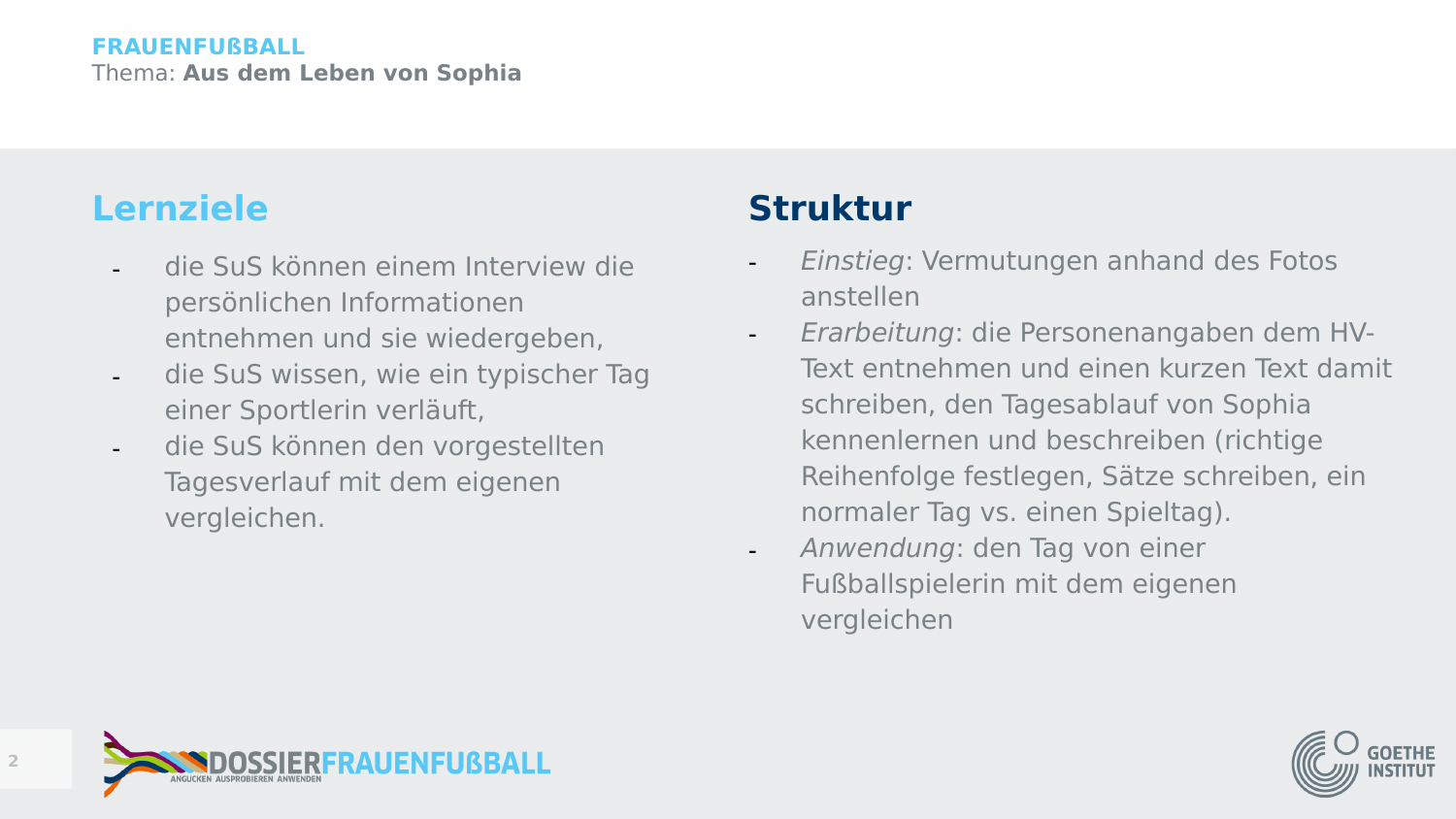

FRAUENFUßBALL
Thema: Aus dem Leben von Sophia
Lernziele
die SuS können einem Interview die persönlichen Informationen entnehmen und sie wiedergeben,
die SuS wissen, wie ein typischer Tag einer Sportlerin verläuft,
die SuS können den vorgestellten Tagesverlauf mit dem eigenen vergleichen.

Struktur
Einstieg: Vermutungen anhand des Fotos anstellen
Erarbeitung: die Personenangaben dem HV-Text entnehmen und einen kurzen Text damit schreiben, den Tagesablauf von Sophia kennenlernen und beschreiben (richtige Reihenfolge festlegen, Sätze schreiben, ein normaler Tag vs. einen Spieltag).
Anwendung: den Tag von einer Fußballspielerin mit dem eigenen vergleichen